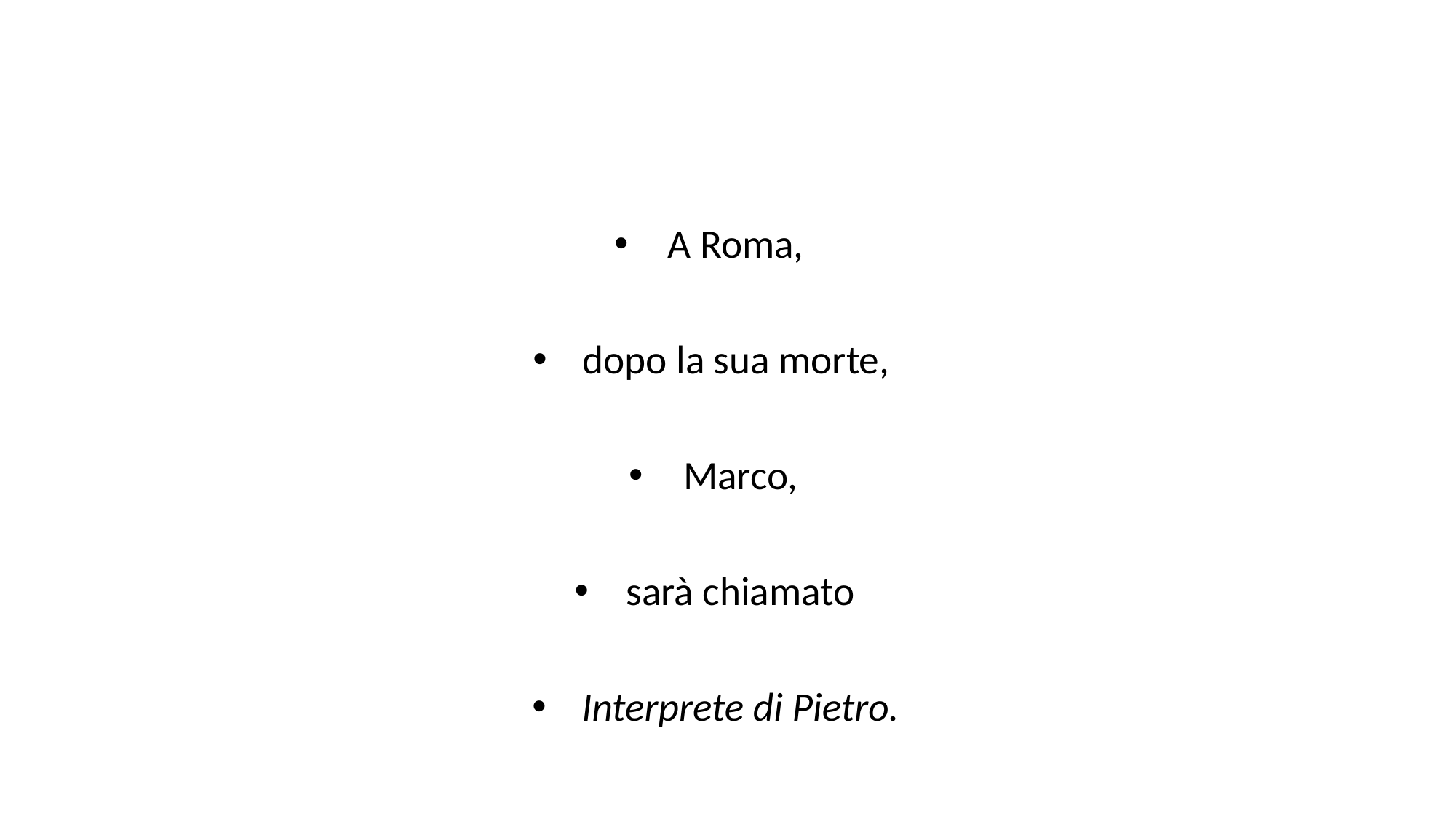

#
A Roma,

dopo la sua morte,

Marco,

sarà chiamato

Interprete di Pietro.